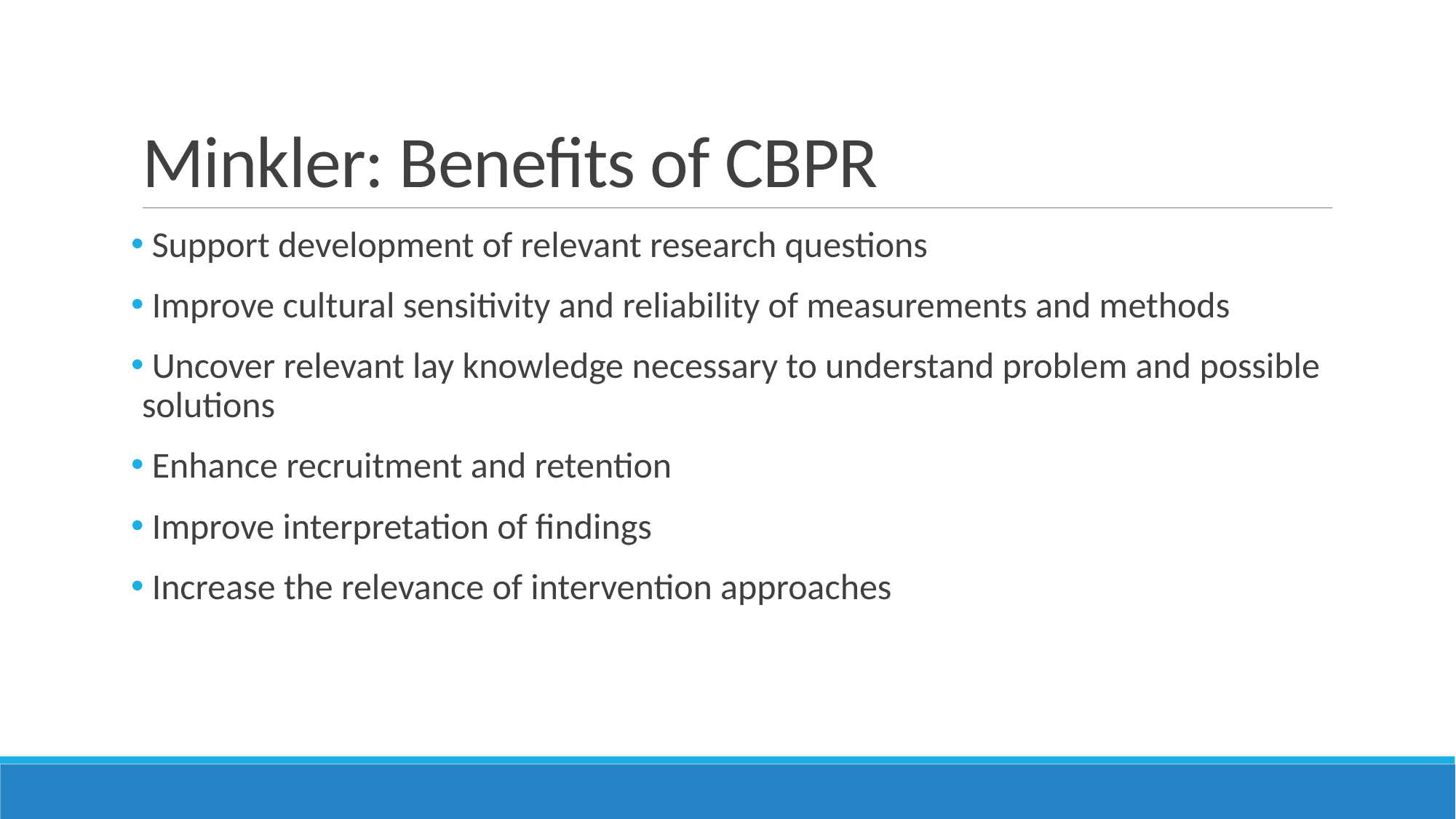

# Minkler: Benefits of CBPR
 Support development of relevant research questions
 Improve cultural sensitivity and reliability of measurements and methods
 Uncover relevant lay knowledge necessary to understand problem and possible solutions
 Enhance recruitment and retention
 Improve interpretation of findings
 Increase the relevance of intervention approaches